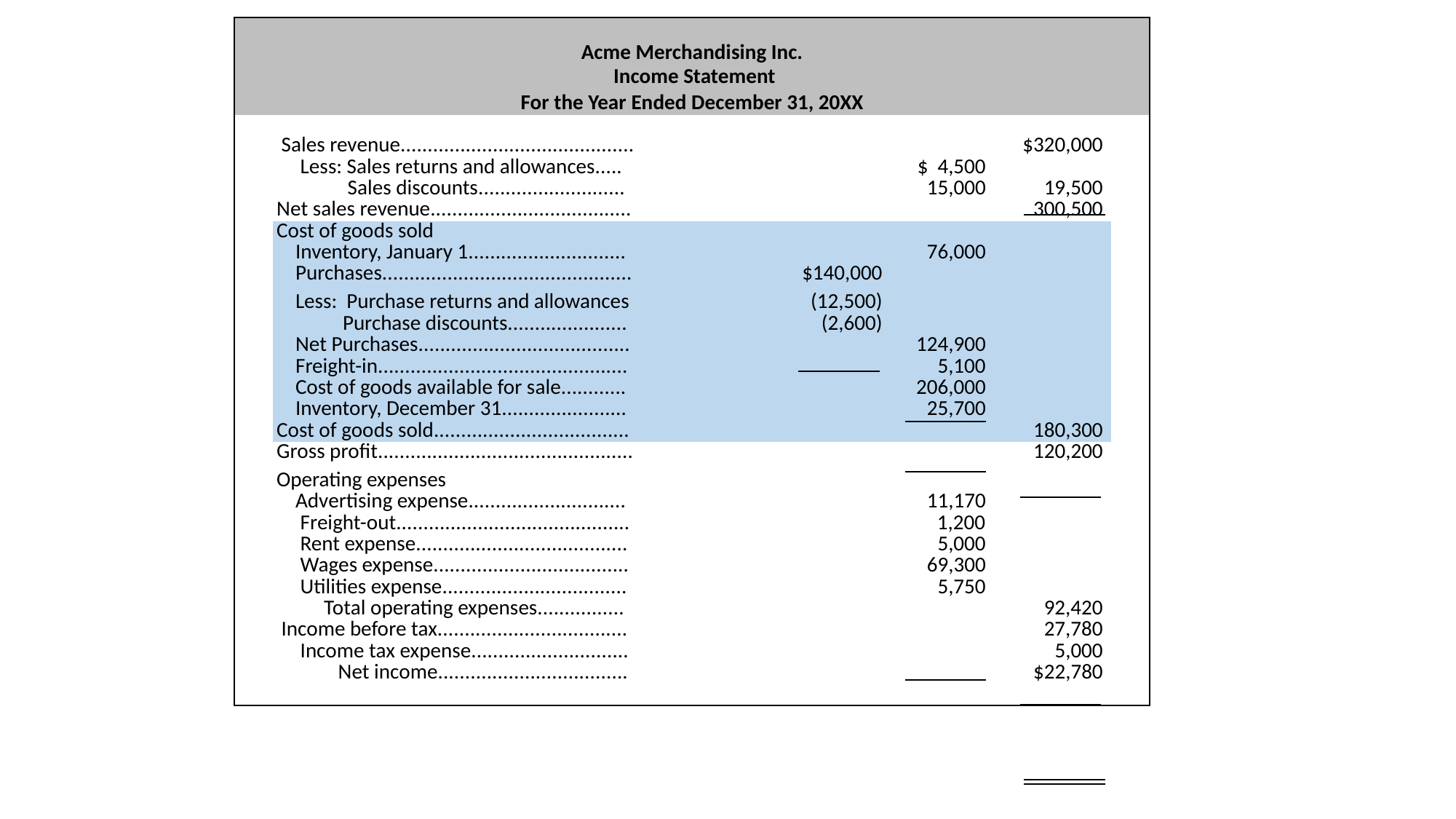

| Acme Merchandising Inc. Income Statement For the Year Ended December 31, 20XX |  |  |  |  |  |  |
| --- | --- | --- | --- | --- | --- | --- |
|  |  |  |  |  |  |  |
|  | Sales revenue........................................... |  |  |  | $320,000 |  |
|  | Less: Sales returns and allowances..... |  |  | $ 4,500 |  |  |
|  | Sales discounts........................... |  |  | 15,000 | 19,500 |  |
|  | Net sales revenue..................................... |  |  |  | 300,500 |  |
|  | Cost of goods sold |  |  |  |  |  |
|  | Inventory, January 1............................. |  |  | 76,000 |  |  |
|  | Purchases.............................................. |  | $140,000 |  |  |  |
|  | Less: Purchase returns and allowances |  | (12,500) |  |  |  |
|  | Purchase discounts...................... |  | (2,600) |  |  |  |
|  | Net Purchases....................................... |  |  | 124,900 |  |  |
|  | Freight-in.............................................. |  |  | 5,100 |  |  |
|  | Cost of goods available for sale............ |  |  | 206,000 |  |  |
|  | Inventory, December 31....................... |  |  | 25,700 |  |  |
|  | Cost of goods sold.................................... |  |  |  | 180,300 |  |
|  | Gross profit............................................... |  |  |  | 120,200 |  |
|  | Operating expenses |  |  |  |  |  |
|  | Advertising expense............................. |  |  | 11,170 |  |  |
|  | Freight-out........................................... |  |  | 1,200 |  |  |
|  | Rent expense....................................... |  |  | 5,000 |  |  |
|  | Wages expense.................................... |  |  | 69,300 |  |  |
|  | Utilities expense.................................. |  |  | 5,750 |  |  |
|  | Total operating expenses................ |  |  |  | 92,420 |  |
|  | Income before tax................................... |  |  |  | 27,780 |  |
|  | Income tax expense............................. |  |  |  | 5,000 |  |
|  | Net income................................... |  |  |  | $22,780 |  |
|  |  |  |  |  |  |  |